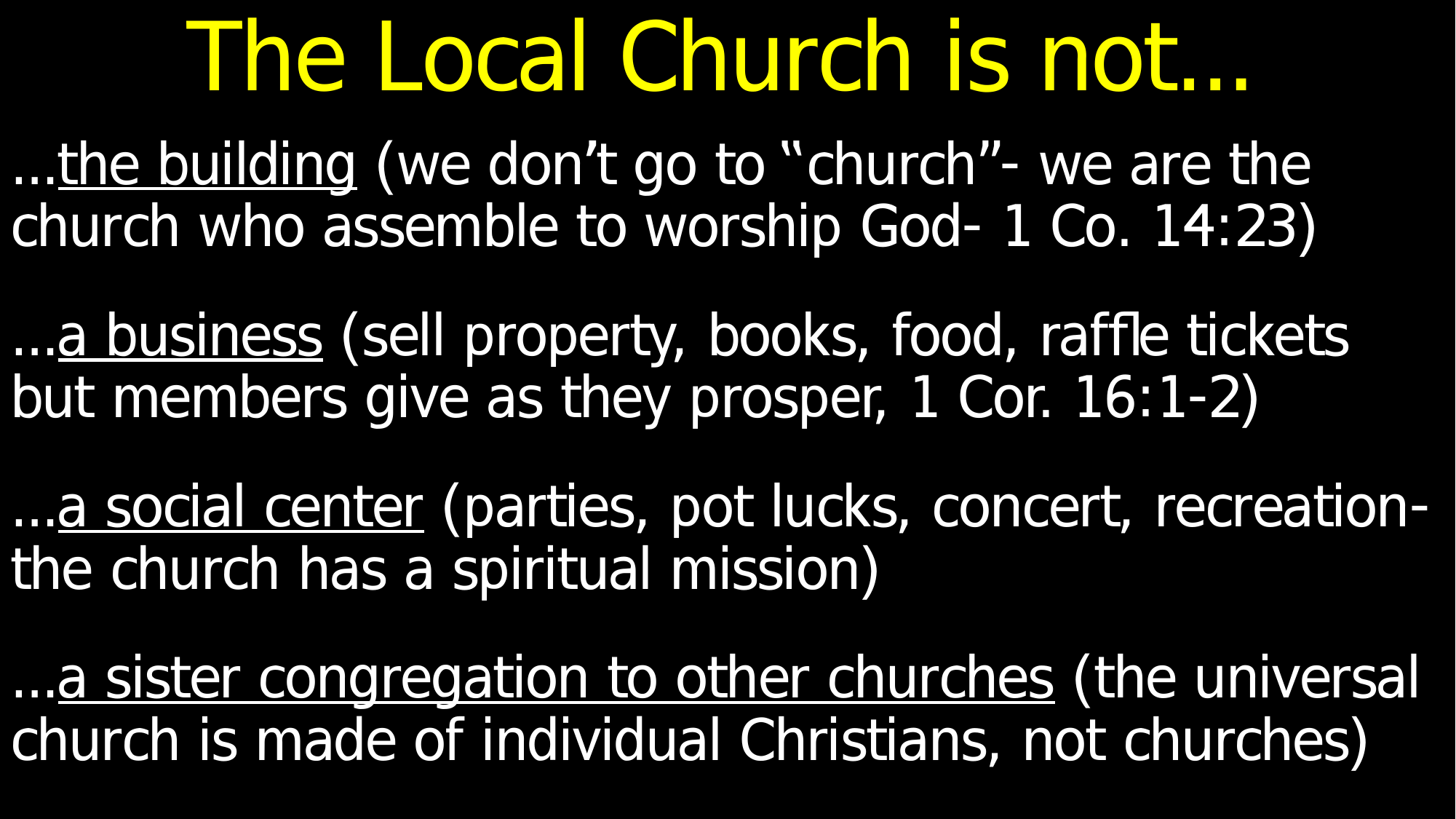

# The Local Church is not…
…the building (we don’t go to “church”- we are the church who assemble to worship God- 1 Co. 14:23)

…a business (sell property, books, food, raffle tickets but members give as they prosper, 1 Cor. 16:1-2)

…a social center (parties, pot lucks, concert, recreation- the church has a spiritual mission)

…a sister congregation to other churches (the universal church is made of individual Christians, not churches)